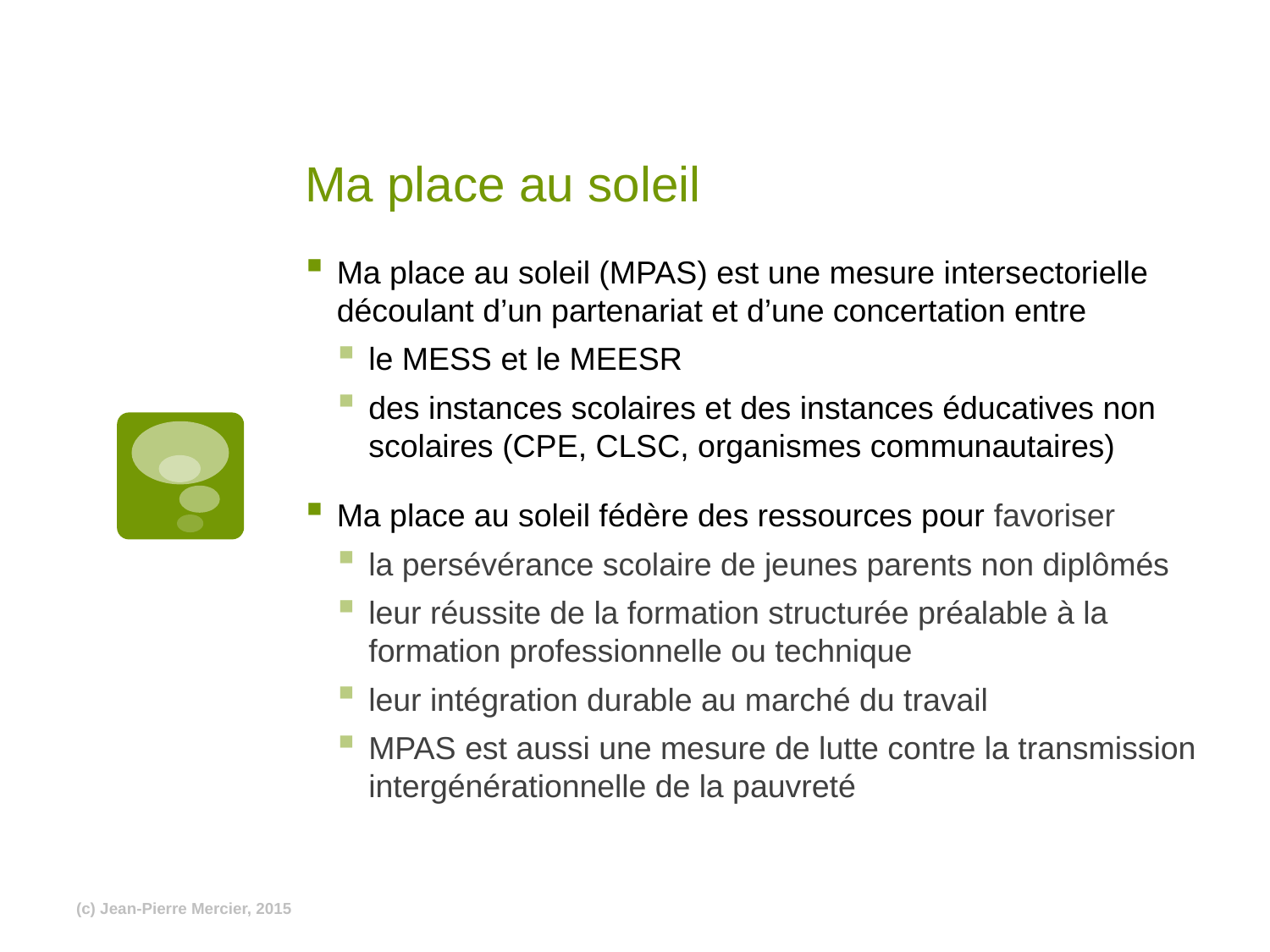

# Ma place au soleil
Ma place au soleil (MPAS) est une mesure intersectorielle découlant d’un partenariat et d’une concertation entre
le MESS et le MEESR
des instances scolaires et des instances éducatives non scolaires (CPE, CLSC, organismes communautaires)
Ma place au soleil fédère des ressources pour favoriser
la persévérance scolaire de jeunes parents non diplômés
leur réussite de la formation structurée préalable à la formation professionnelle ou technique
leur intégration durable au marché du travail
MPAS est aussi une mesure de lutte contre la transmission intergénérationnelle de la pauvreté

(c) Jean-Pierre Mercier, 2015